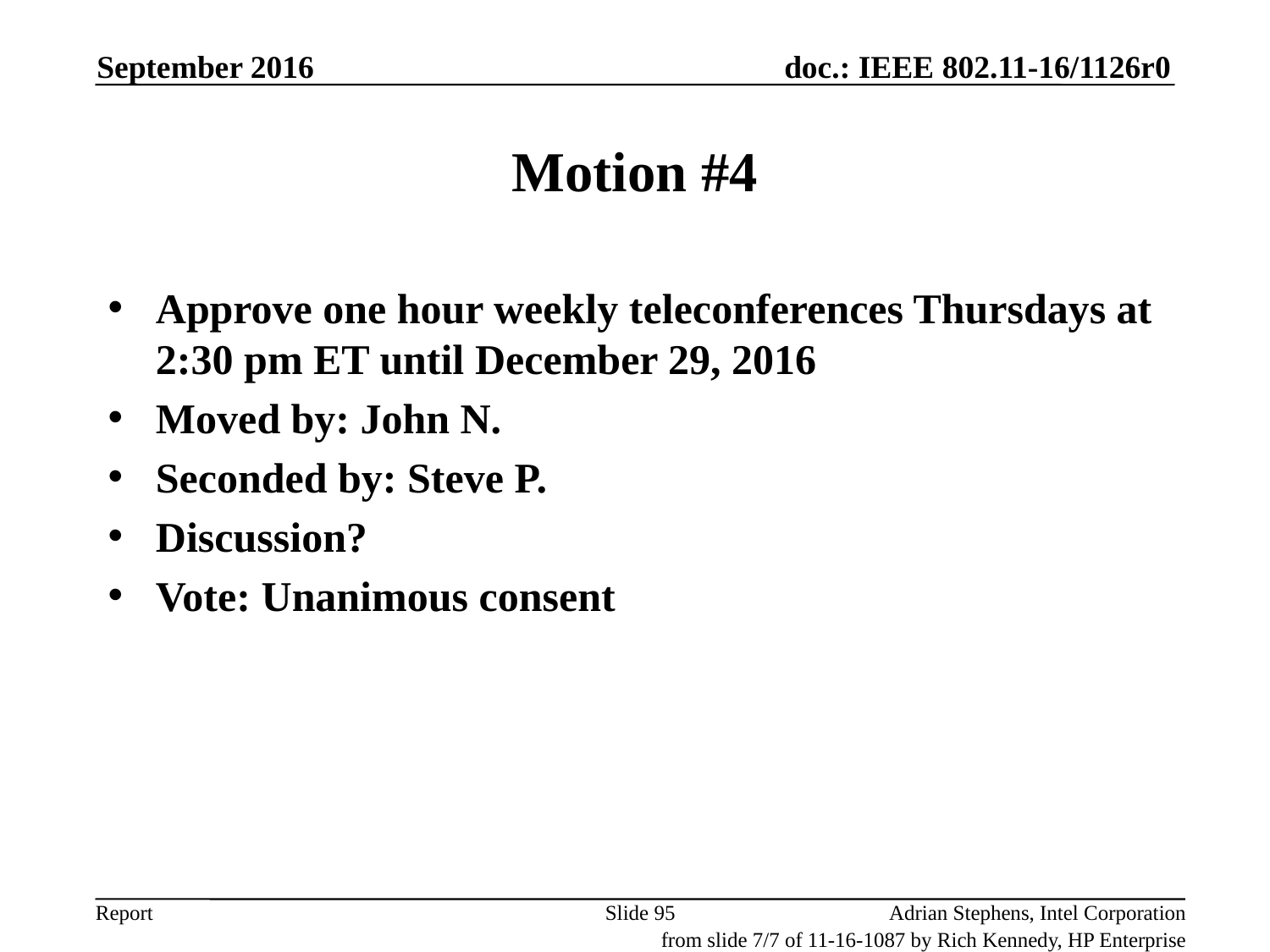

September 2016
# Motion #4
Approve one hour weekly teleconferences Thursdays at 2:30 pm ET until December 29, 2016
Moved by: John N.
Seconded by: Steve P.
Discussion?
Vote: Unanimous consent

Slide 95
Adrian Stephens, Intel Corporation
from slide 7/7 of 11-16-1087 by Rich Kennedy, HP Enterprise